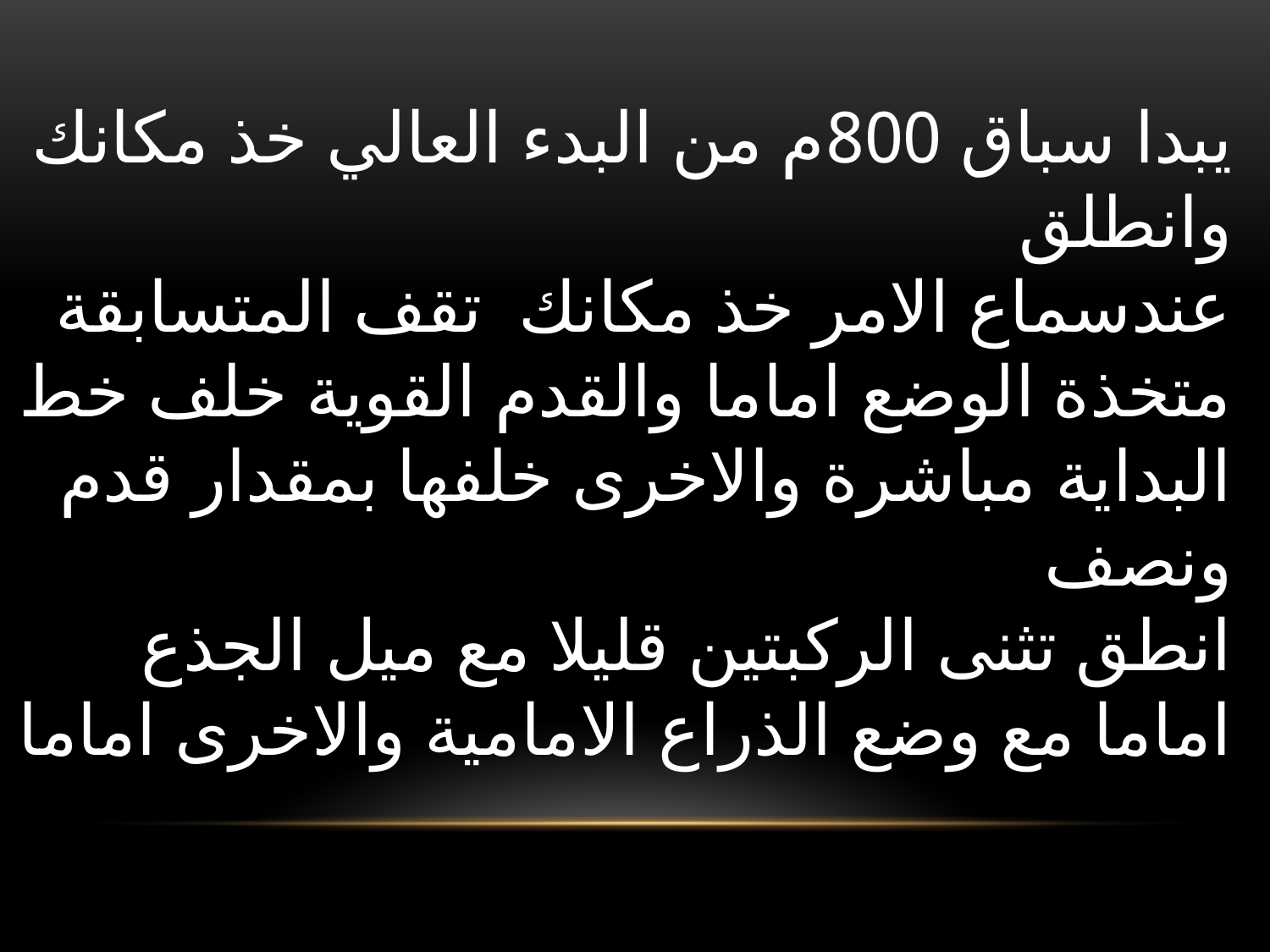

يبدا سباق 800م من البدء العالي خذ مكانك وانطلق
عندسماع الامر خذ مكانك  تقف المتسابقة متخذة الوضع اماما والقدم القوية خلف خط البداية مباشرة والاخرى خلفها بمقدار قدم ونصف
انطق تثنى الركبتين قليلا مع ميل الجذع اماما مع وضع الذراع الامامية والاخرى اماما